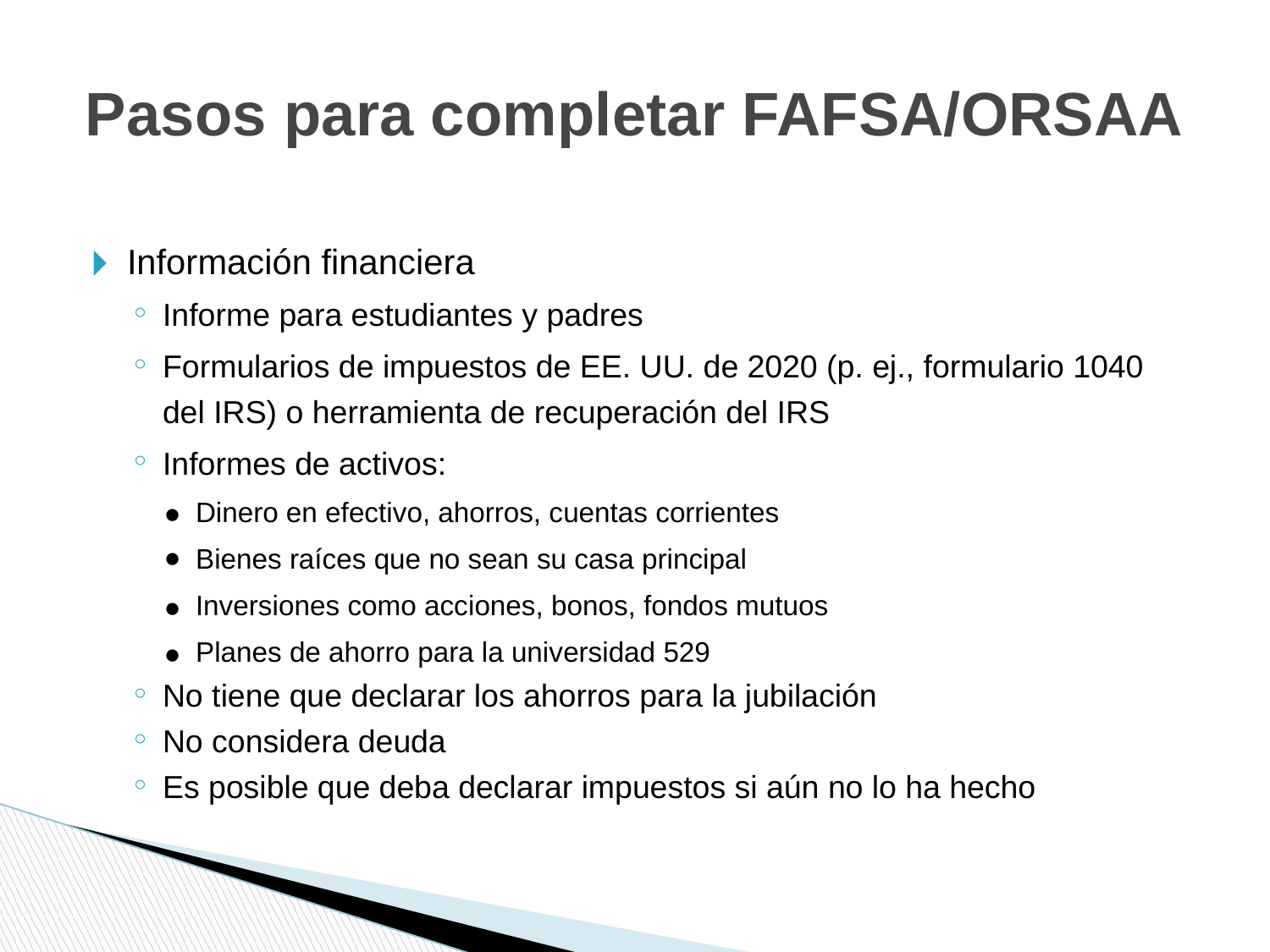

# Pasos para completar FAFSA/ORSAA
Información financiera
Informe para estudiantes y padres
Formularios de impuestos de EE. UU. de 2020 (p. ej., formulario 1040 del IRS) o herramienta de recuperación del IRS
Informes de activos:
Dinero en efectivo, ahorros, cuentas corrientes
Bienes raíces que no sean su casa principal
Inversiones como acciones, bonos, fondos mutuos
Planes de ahorro para la universidad 529
No tiene que declarar los ahorros para la jubilación
No considera deuda
Es posible que deba declarar impuestos si aún no lo ha hecho